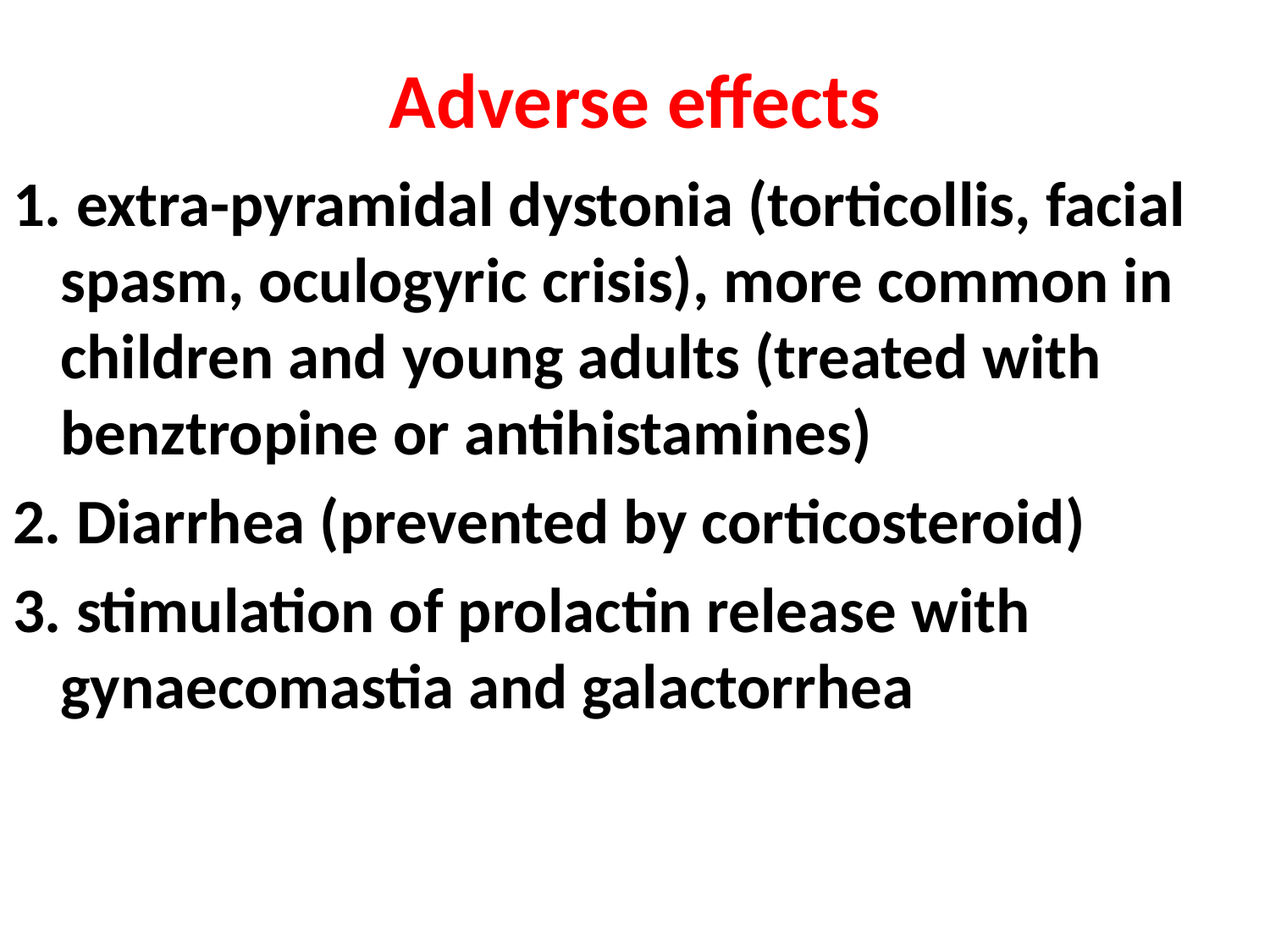

# Adverse effects
1. extra-pyramidal dystonia (torticollis, facial spasm, oculogyric crisis), more common in children and young adults (treated with benztropine or antihistamines)
2. Diarrhea (prevented by corticosteroid)
3. stimulation of prolactin release with gynaecomastia and galactorrhea